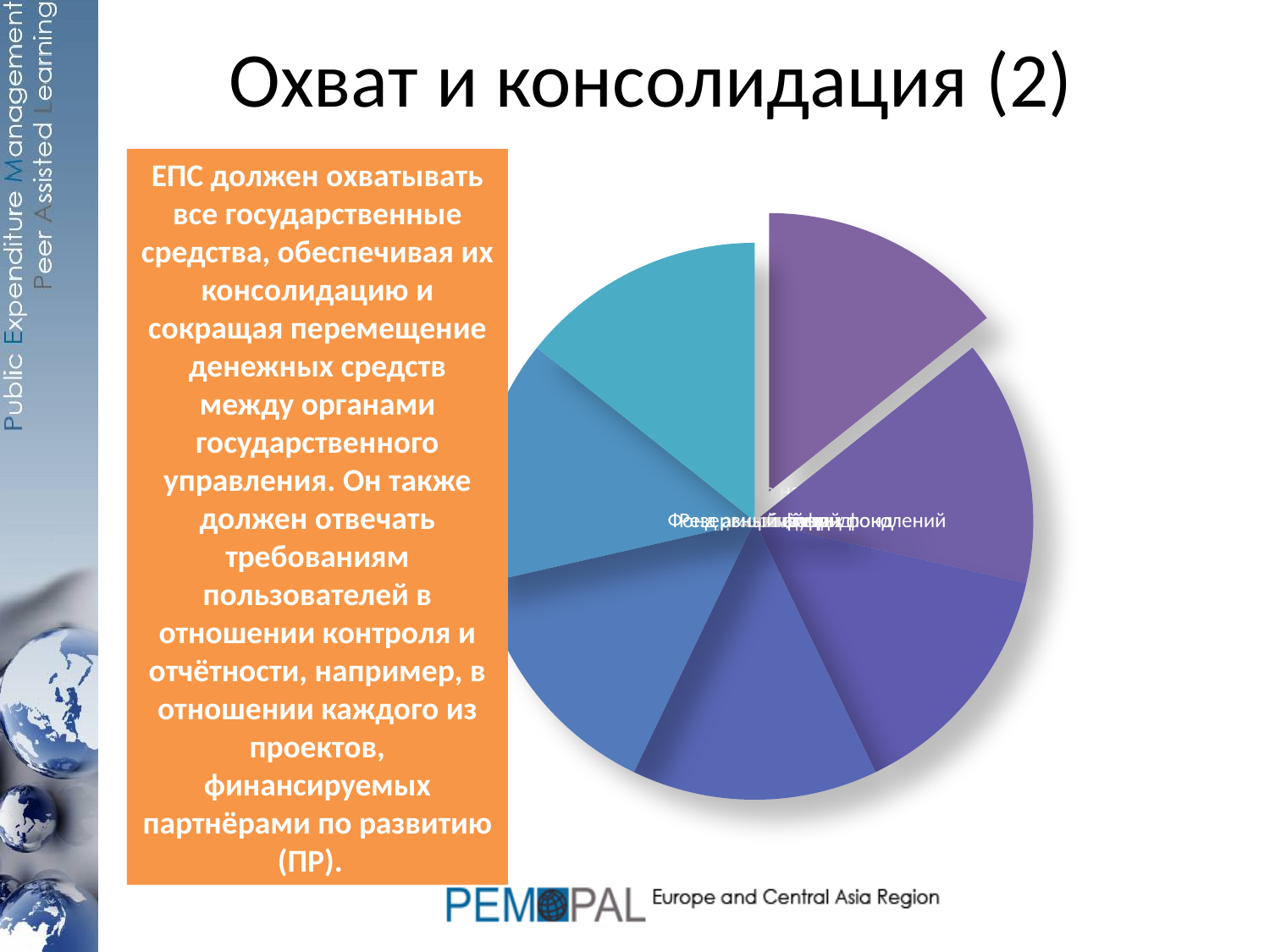

# Охват и консолидация (2)
ЕПС должен охватывать все государственные средства, обеспечивая их консолидацию и сокращая перемещение денежных средств между органами государственного управления. Он также должен отвечать требованиям пользователей в отношении контроля и отчётности, например, в отношении каждого из проектов, финансируемых партнёрами по развитию (ПР).
Фонд общего назначения
Нефтяной фонд/Фонд будущих поколений
Трастовый/ Гарантийный фонд
Фонд развития
Внебюджетный фонд
Фонд амортизации
Резервный фонд